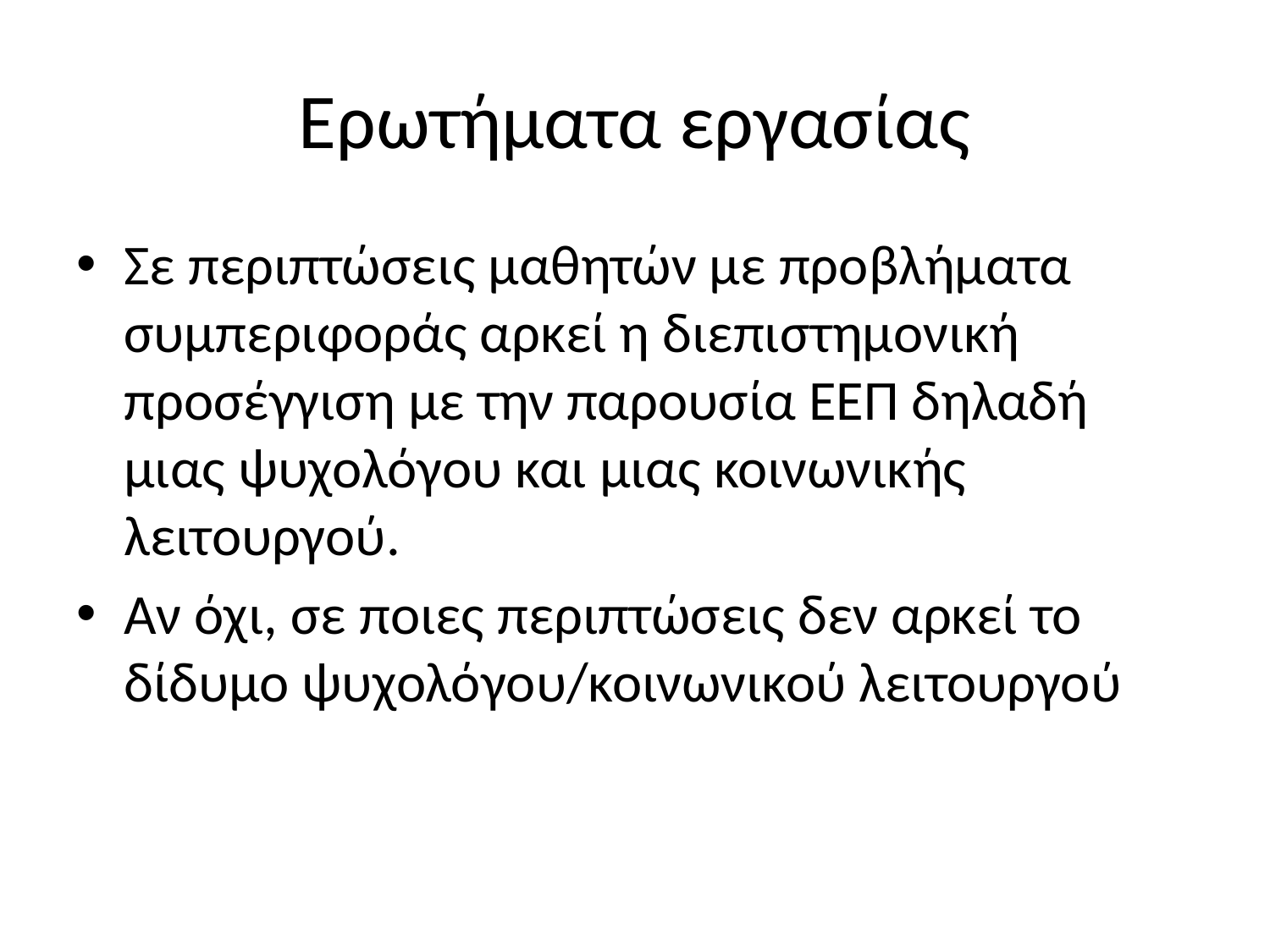

# Ερωτήματα εργασίας
Σε περιπτώσεις μαθητών με προβλήματα συμπεριφοράς αρκεί η διεπιστημονική προσέγγιση με την παρουσία ΕΕΠ δηλαδή μιας ψυχολόγου και μιας κοινωνικής λειτουργού.
Αν όχι, σε ποιες περιπτώσεις δεν αρκεί το δίδυμο ψυχολόγου/κοινωνικού λειτουργού